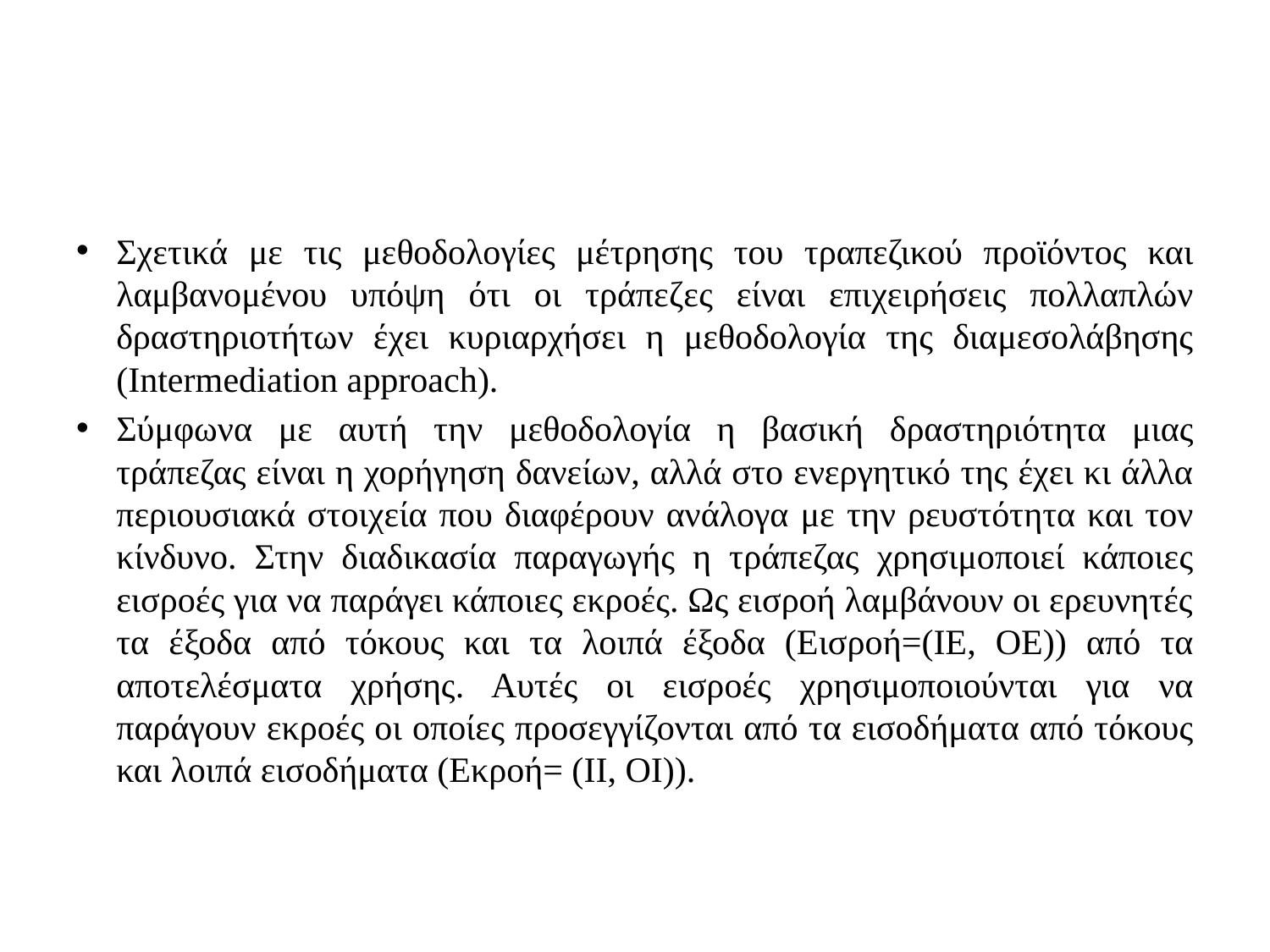

#
Σχετικά με τις μεθοδολογίες μέτρησης του τραπεζικού προϊόντος και λαμβανομένου υπόψη ότι οι τράπεζες είναι επιχειρήσεις πολλαπλών δραστηριοτήτων έχει κυριαρχήσει η μεθοδολογία της διαμεσολάβησης (Ιntermediation approach).
Σύμφωνα με αυτή την μεθοδολογία η βασική δραστηριότητα μιας τράπεζας είναι η χορήγηση δανείων, αλλά στο ενεργητικό της έχει κι άλλα περιουσιακά στοιχεία που διαφέρουν ανάλογα με την ρευστότητα και τον κίνδυνο. Στην διαδικασία παραγωγής η τράπεζας χρησιμοποιεί κάποιες εισροές για να παράγει κάποιες εκροές. Ως εισροή λαμβάνουν οι ερευνητές τα έξοδα από τόκους και τα λοιπά έξοδα (Εισροή=(ΙΕ, ΟΕ)) από τα αποτελέσματα χρήσης. Αυτές οι εισροές χρησιμοποιούνται για να παράγουν εκροές οι οποίες προσεγγίζονται από τα εισοδήματα από τόκους και λοιπά εισοδήματα (Εκροή= (ΙΙ, ΟΙ)).